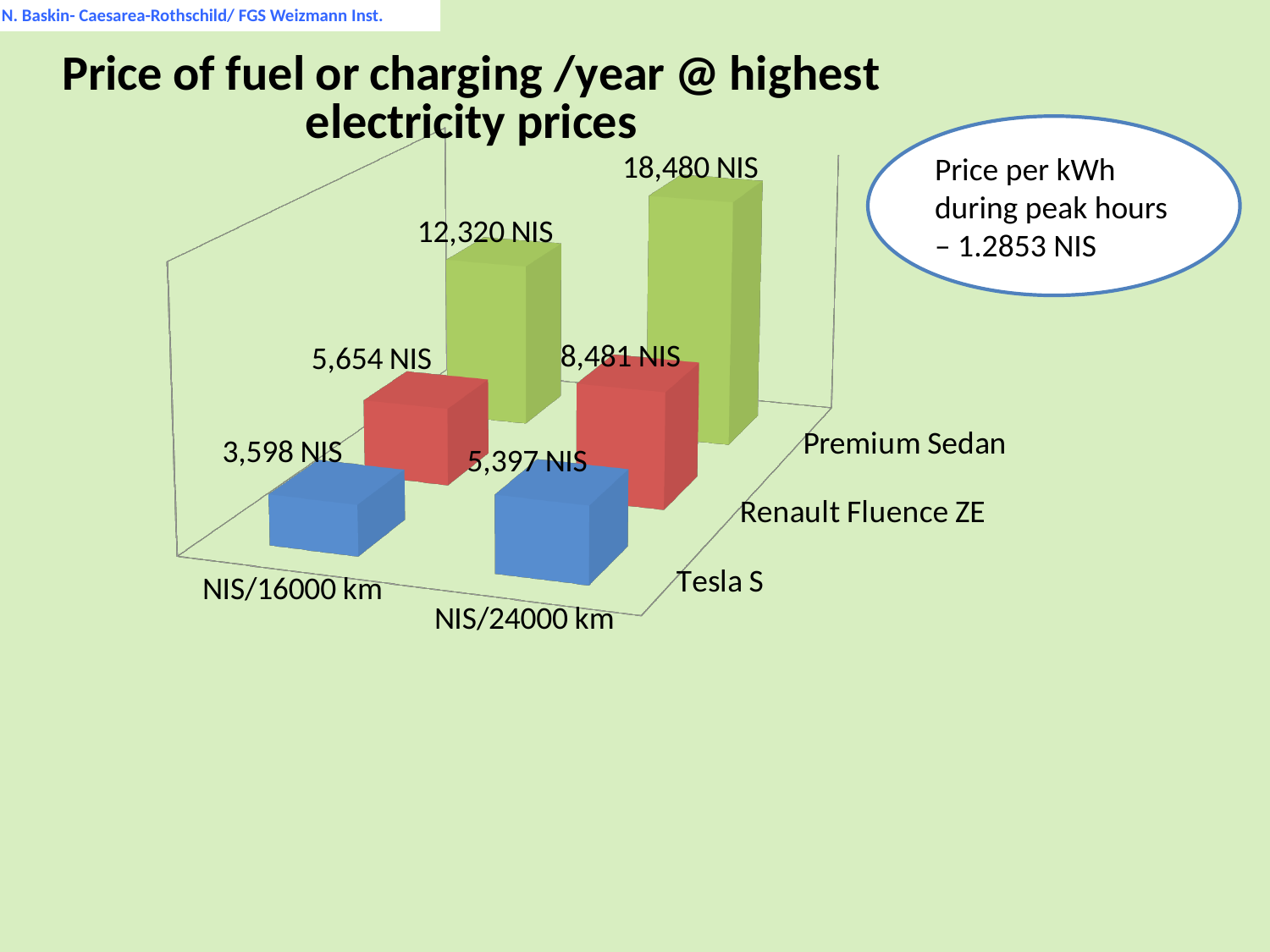

© N. Baskin- Caesarea-Rothschild/ FGS Weizmann Inst.

[unsupported chart]

Price per kWh during peak hours – 1.2853 NIS